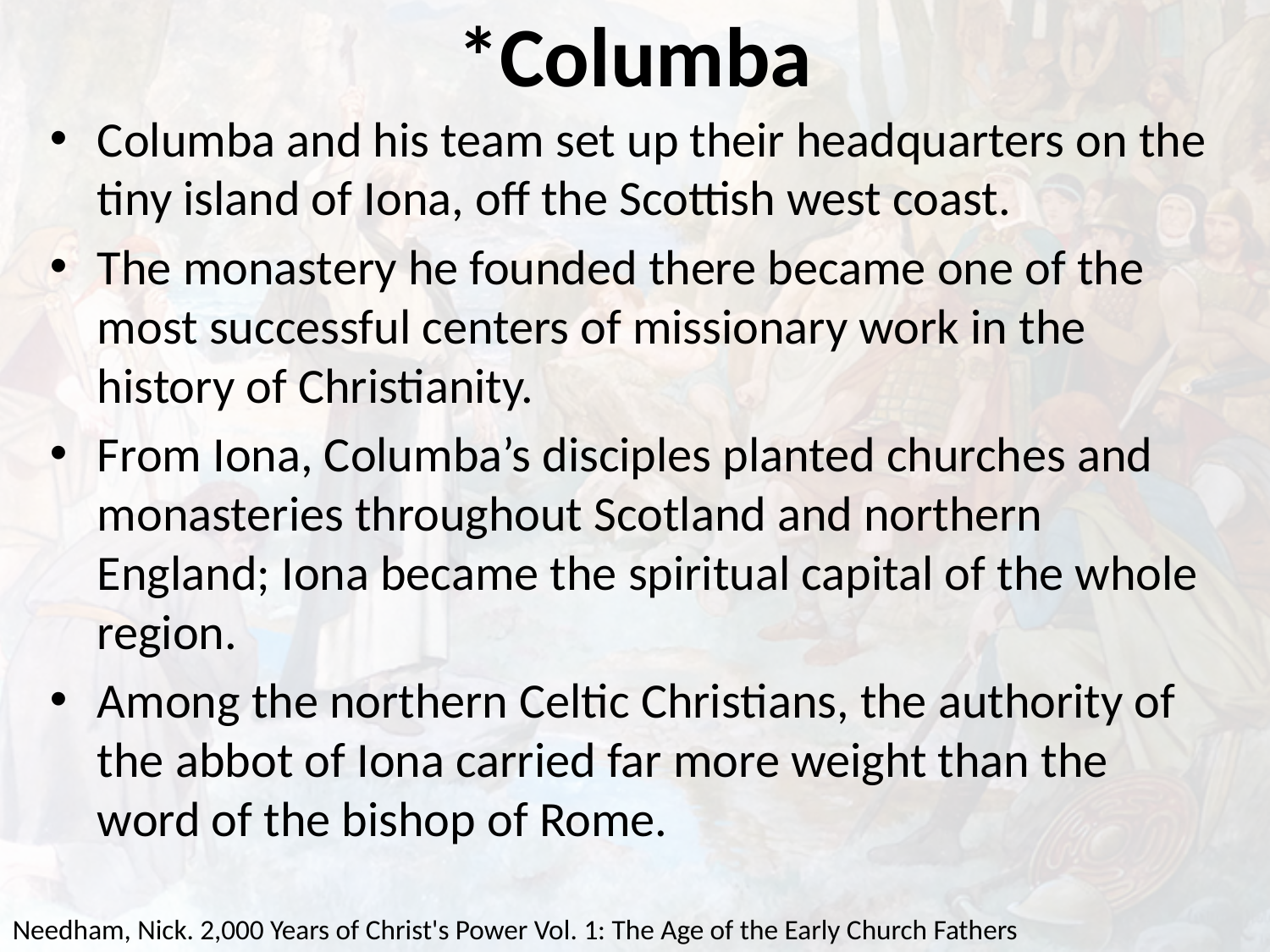

# *Columba
Columba and his team set up their headquarters on the tiny island of Iona, off the Scottish west coast.
The monastery he founded there became one of the most successful centers of missionary work in the history of Christianity.
From Iona, Columba’s disciples planted churches and monasteries throughout Scotland and northern England; Iona became the spiritual capital of the whole region.
Among the northern Celtic Christians, the authority of the abbot of Iona carried far more weight than the word of the bishop of Rome.
Needham, Nick. 2,000 Years of Christ's Power Vol. 1: The Age of the Early Church Fathers